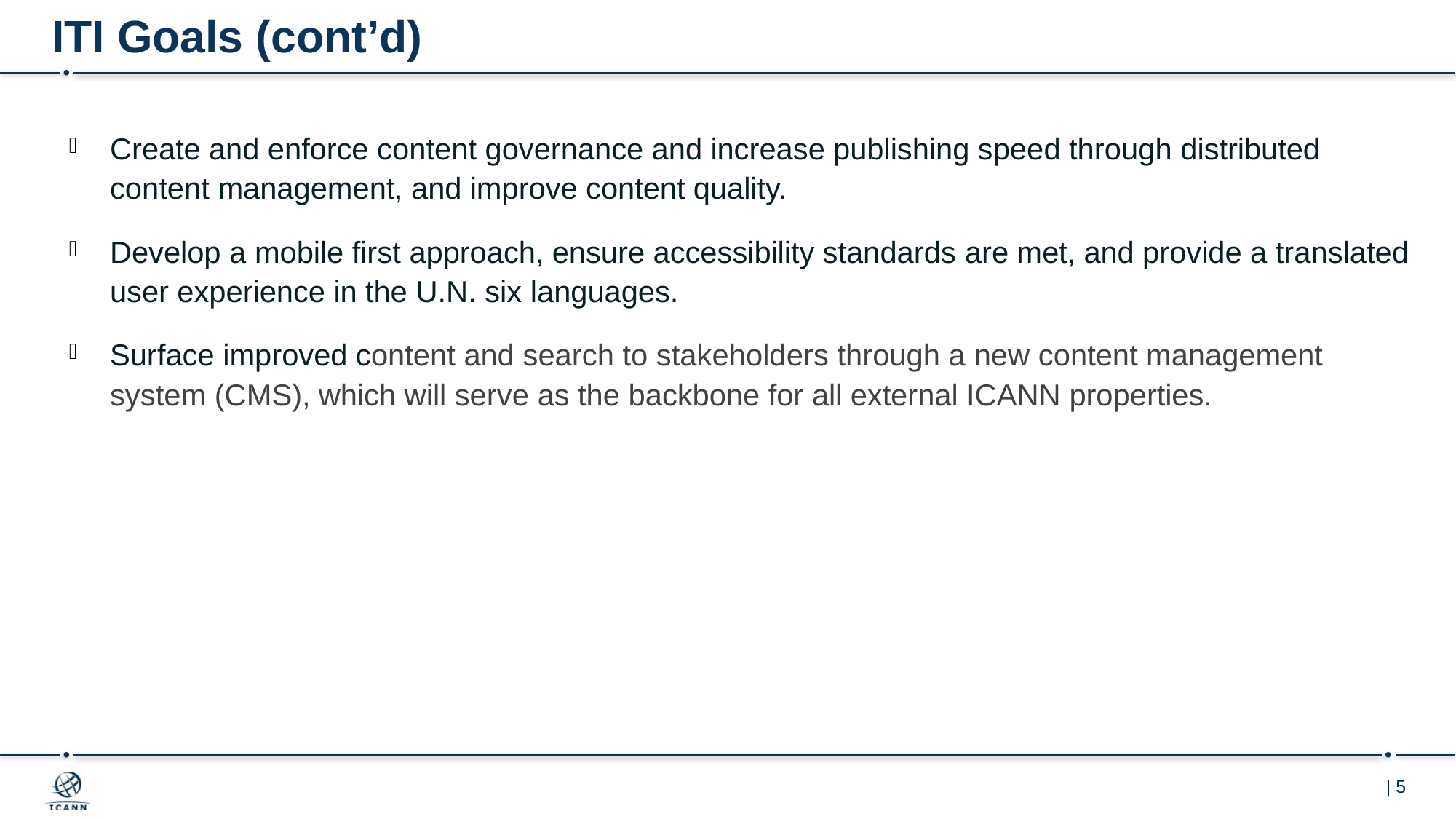

# ITI Goals (cont’d)

Create and enforce content governance and increase publishing speed through distributed content management, and improve content quality.
Develop a mobile first approach, ensure accessibility standards are met, and provide a translated user experience in the U.N. six languages.
Surface improved content and search to stakeholders through a new content management system (CMS), which will serve as the backbone for all external ICANN properties.